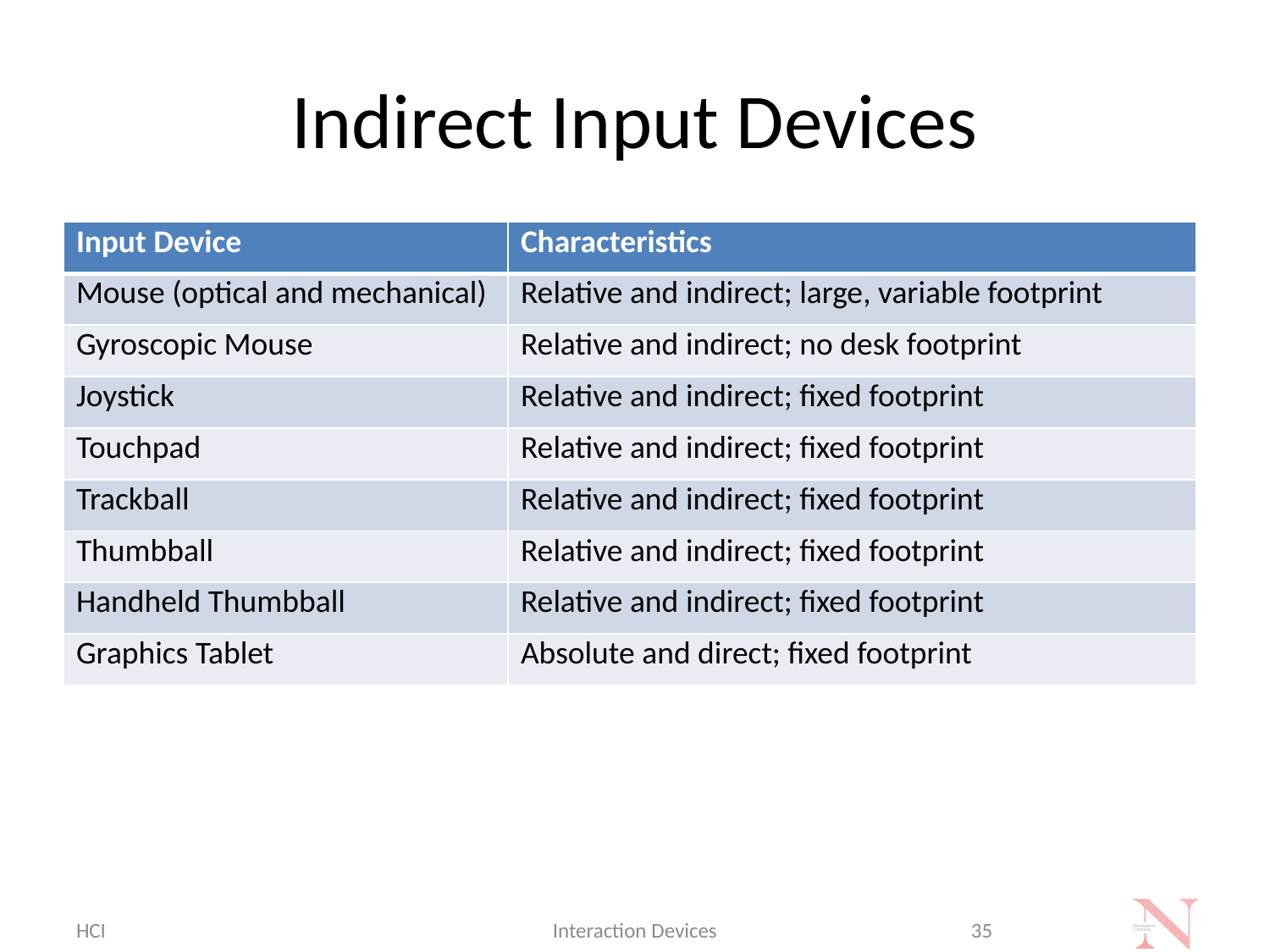

# Indirect Input Devices
| Input Device | Characteristics |
| --- | --- |
| Mouse (optical and mechanical) | Relative and indirect; large, variable footprint |
| Gyroscopic Mouse | Relative and indirect; no desk footprint |
| Joystick | Relative and indirect; fixed footprint |
| Touchpad | Relative and indirect; fixed footprint |
| Trackball | Relative and indirect; fixed footprint |
| Thumbball | Relative and indirect; fixed footprint |
| Handheld Thumbball | Relative and indirect; fixed footprint |
| Graphics Tablet | Absolute and direct; fixed footprint |
HCI
Interaction Devices
35